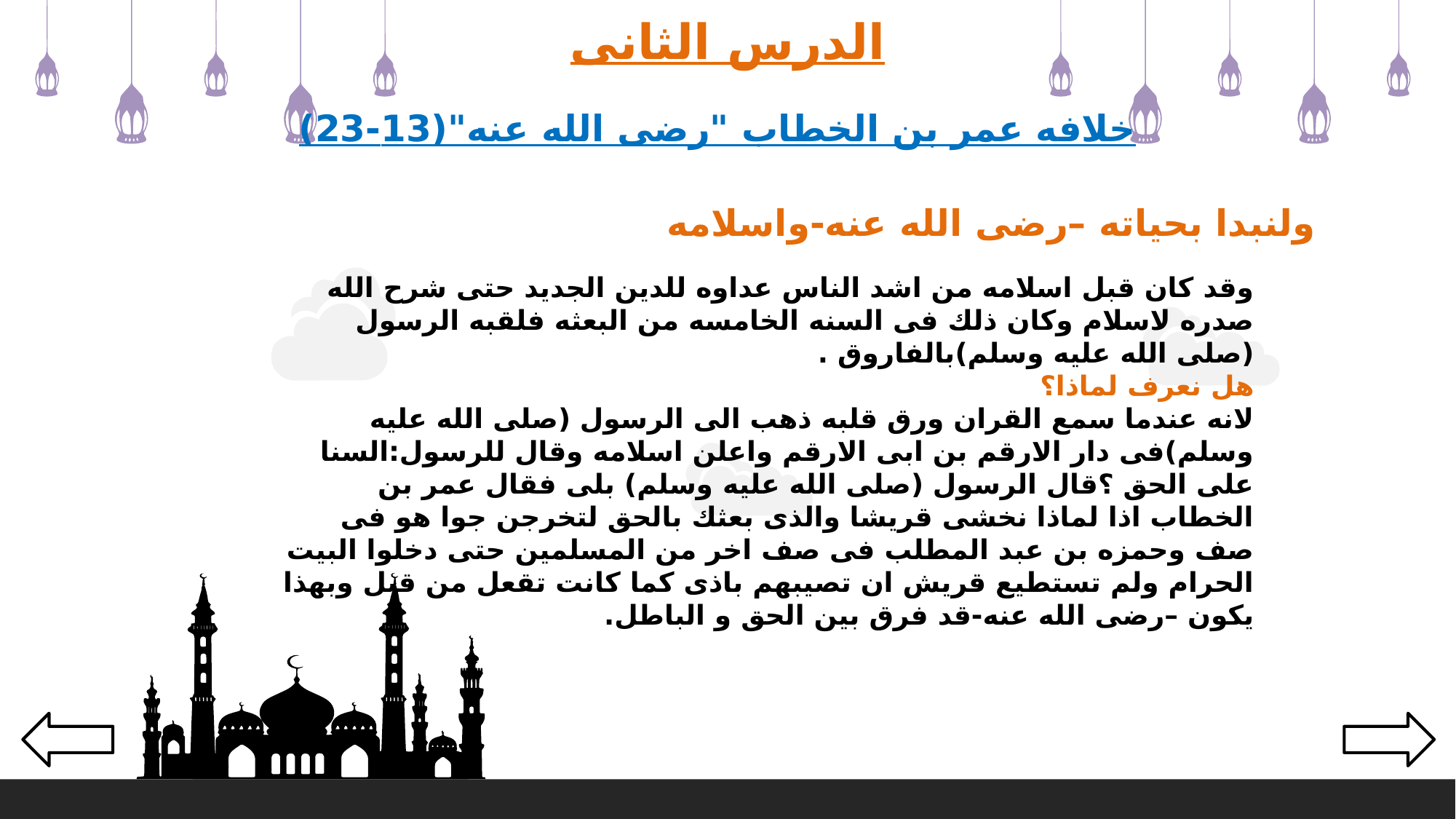

الدرس الثانى
خلافه عمر بن الخطاب "رضى الله عنه"(13-23)
ولنبدا بحياته –رضى الله عنه-واسلامه
وقد كان قبل اسلامه من اشد الناس عداوه للدين الجديد حتى شرح الله صدره لاسلام وكان ذلك فى السنه الخامسه من البعثه فلقبه الرسول (صلى الله عليه وسلم)بالفاروق .
هل نعرف لماذا؟
لانه عندما سمع القران ورق قلبه ذهب الى الرسول (صلى الله عليه وسلم)فى دار الارقم بن ابى الارقم واعلن اسلامه وقال للرسول:السنا على الحق ؟قال الرسول (صلى الله عليه وسلم) بلى فقال عمر بن الخطاب اذا لماذا نخشى قريشا والذى بعثك بالحق لتخرجن جوا هو فى صف وحمزه بن عبد المطلب فى صف اخر من المسلمين حتى دخلوا البيت الحرام ولم تستطيع قريش ان تصيبهم باذى كما كانت تقعل من قبل وبهذا يكون –رضى الله عنه-قد فرق بين الحق و الباطل.